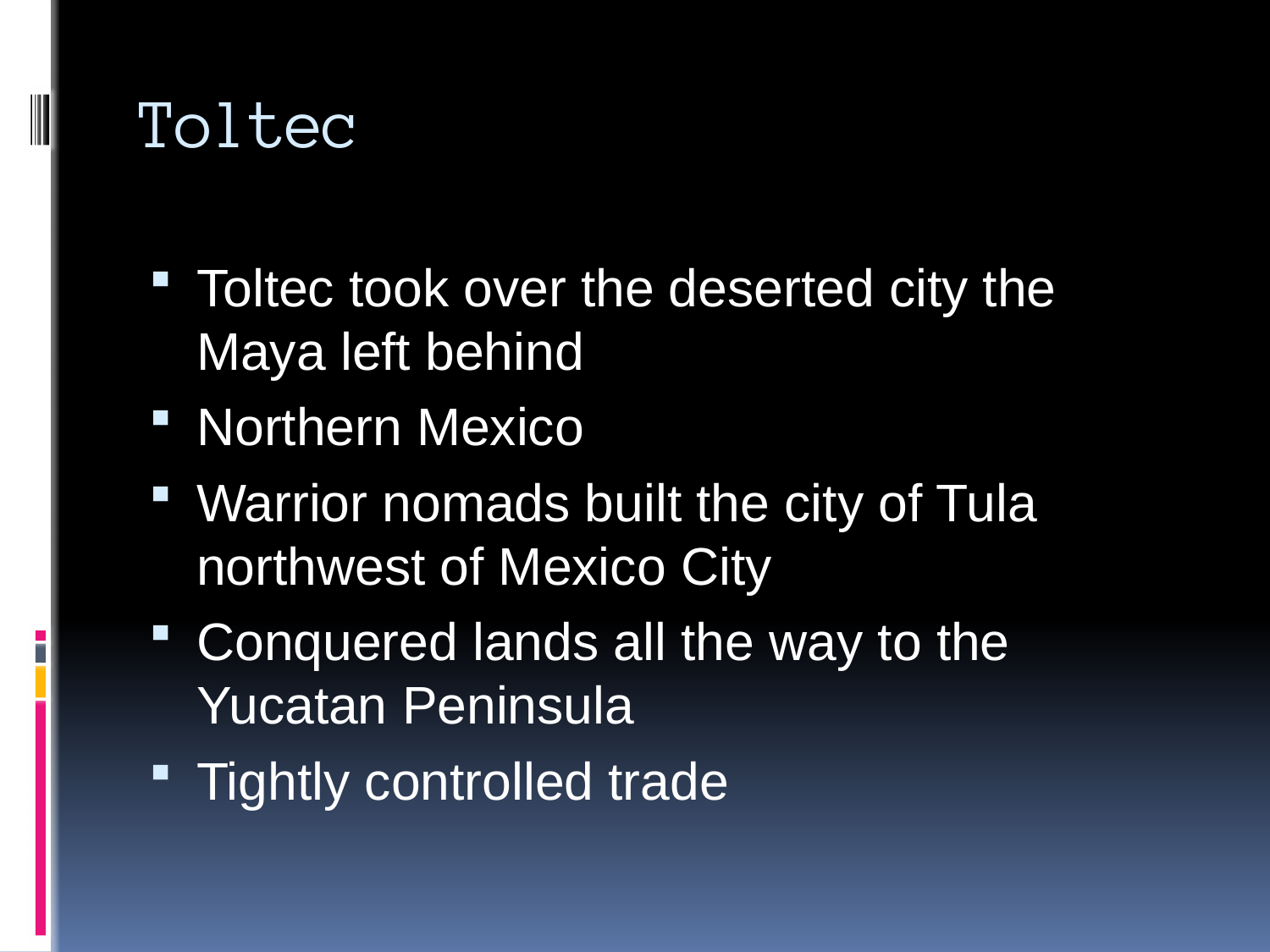

# Toltec
Toltec took over the deserted city the Maya left behind
Northern Mexico
Warrior nomads built the city of Tula northwest of Mexico City
Conquered lands all the way to the Yucatan Peninsula
Tightly controlled trade